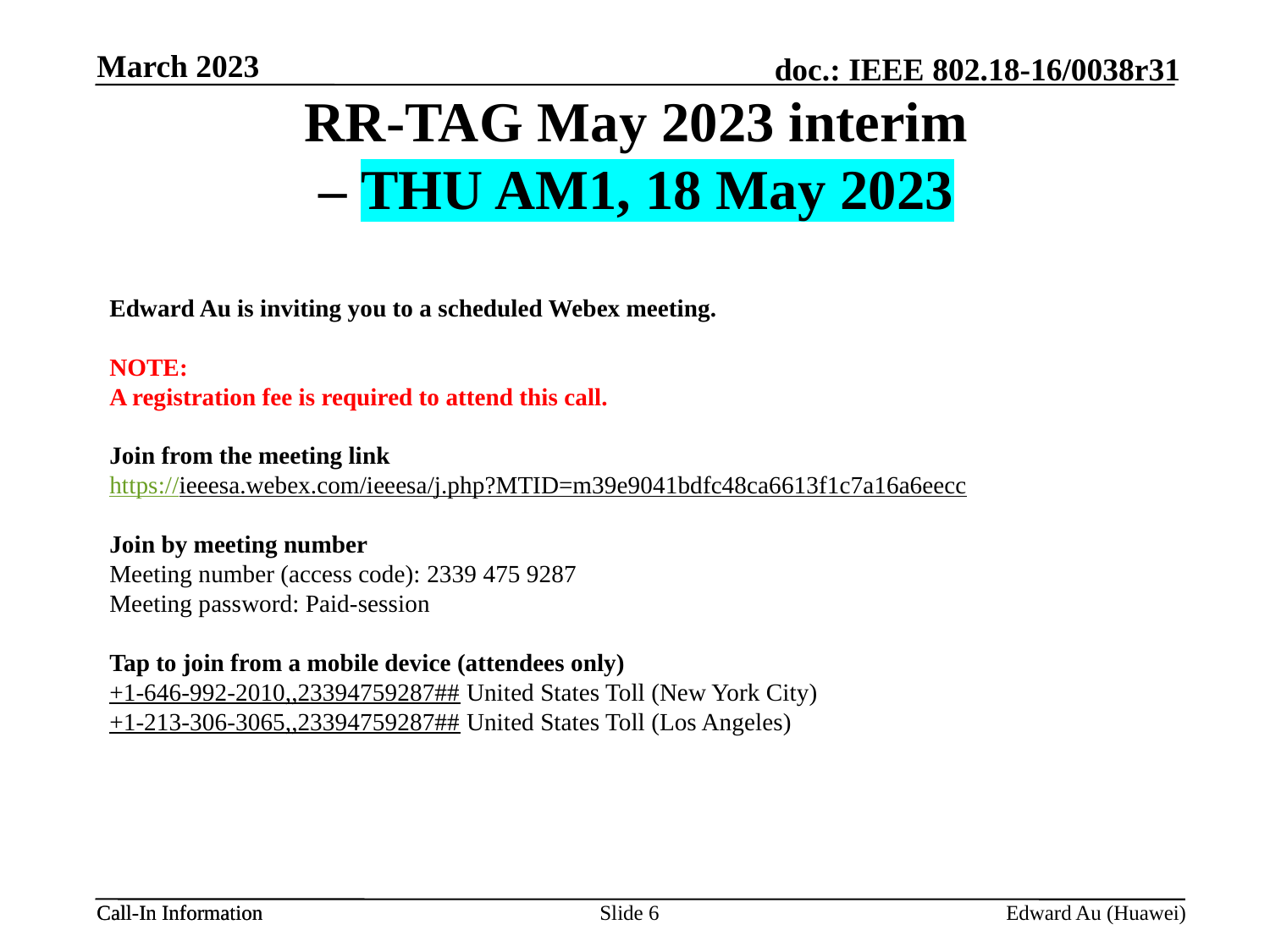

March 2023
# RR-TAG May 2023 interim – THU AM1, 18 May 2023
Edward Au is inviting you to a scheduled Webex meeting.

NOTE:
A registration fee is required to attend this call.

Join from the meeting link
https://ieeesa.webex.com/ieeesa/j.php?MTID=m39e9041bdfc48ca6613f1c7a16a6eecc

Join by meeting number
Meeting number (access code): 2339 475 9287
Meeting password: Paid-session

Tap to join from a mobile device (attendees only)
+1-646-992-2010,,23394759287## United States Toll (New York City)
+1-213-306-3065,,23394759287## United States Toll (Los Angeles)

Slide 6
Edward Au (Huawei)